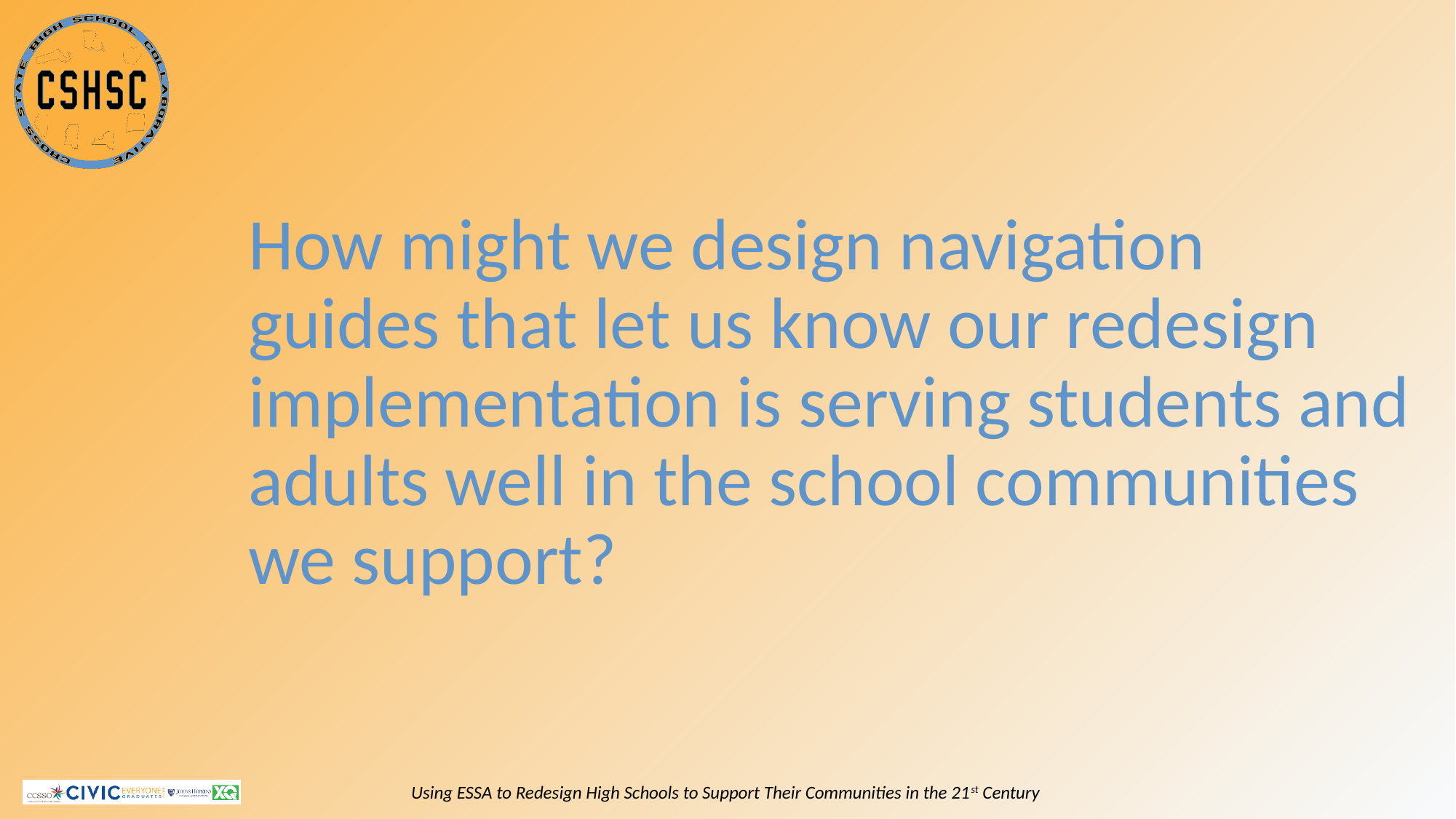

# How might we design navigation guides that let us know our redesign implementation is serving students and adults well in the school communities we support?